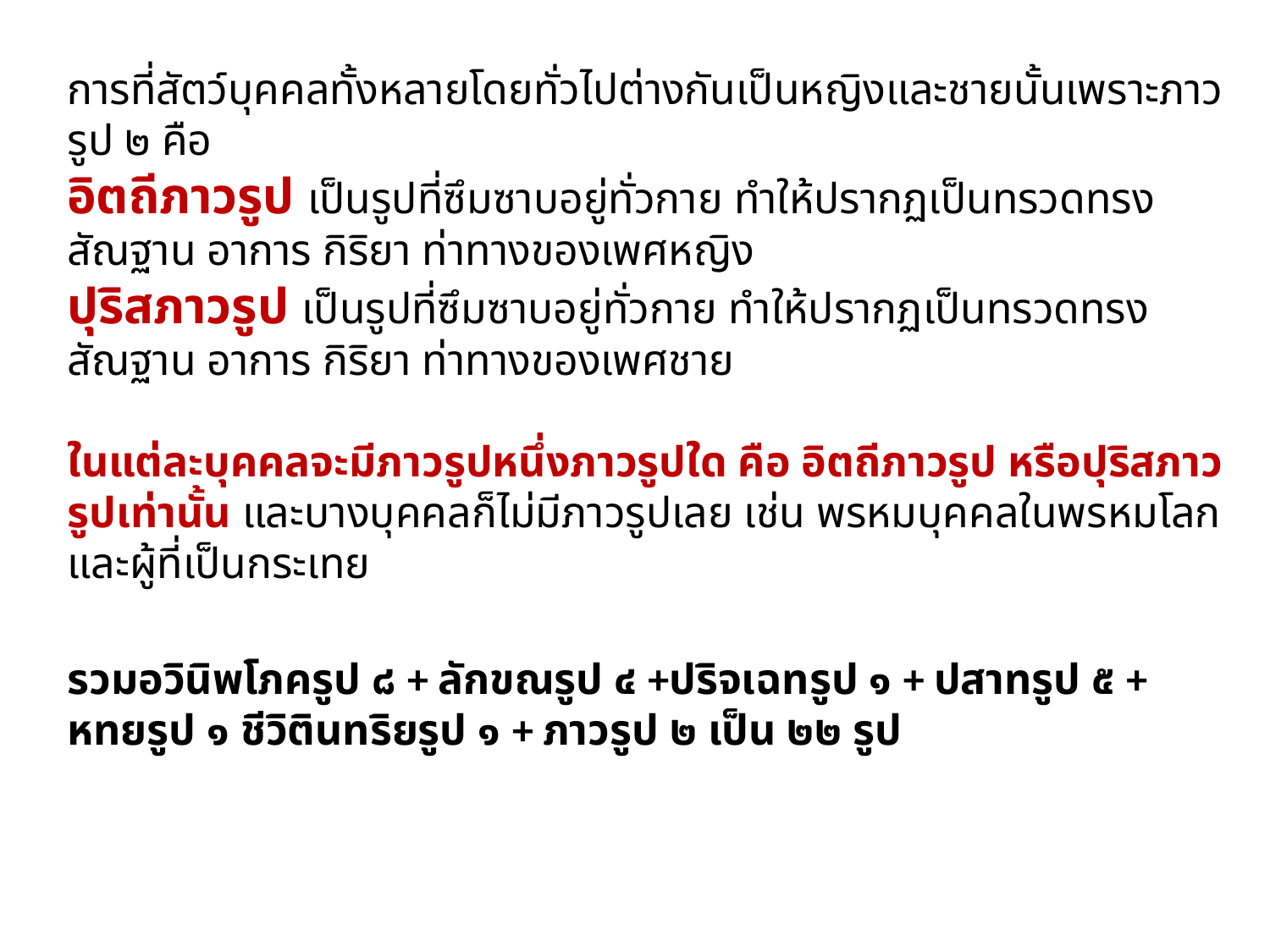

การที่สัตว์บุคคลทั้งหลายโดยทั่วไปต่างกันเป็นหญิงและชายนั้นเพราะภาวรูป ๒ คือ
อิตถีภาวรูป เป็นรูปที่ซึมซาบอยู่ทั่วกาย ทำให้ปรากฏเป็นทรวดทรง สัณฐาน อาการ กิริยา ท่าทางของเพศหญิง
ปุริสภาวรูป เป็นรูปที่ซึมซาบอยู่ทั่วกาย ทำให้ปรากฏเป็นทรวดทรง สัณฐาน อาการ กิริยา ท่าทางของเพศชาย

ในแต่ละบุคคลจะมีภาวรูปหนึ่งภาวรูปใด คือ อิตถีภาวรูป หรือปุริสภาวรูปเท่านั้น และบางบุคคลก็ไม่มีภาวรูปเลย เช่น พรหมบุคคลในพรหมโลก และผู้ที่เป็นกระเทย
รวมอวินิพโภครูป ๘ + ลักขณรูป ๔ +ปริจเฉทรูป ๑ + ปสาทรูป ๕ + หทยรูป ๑ ชีวิตินทริยรูป ๑ + ภาวรูป ๒ เป็น ๒๒ รูป